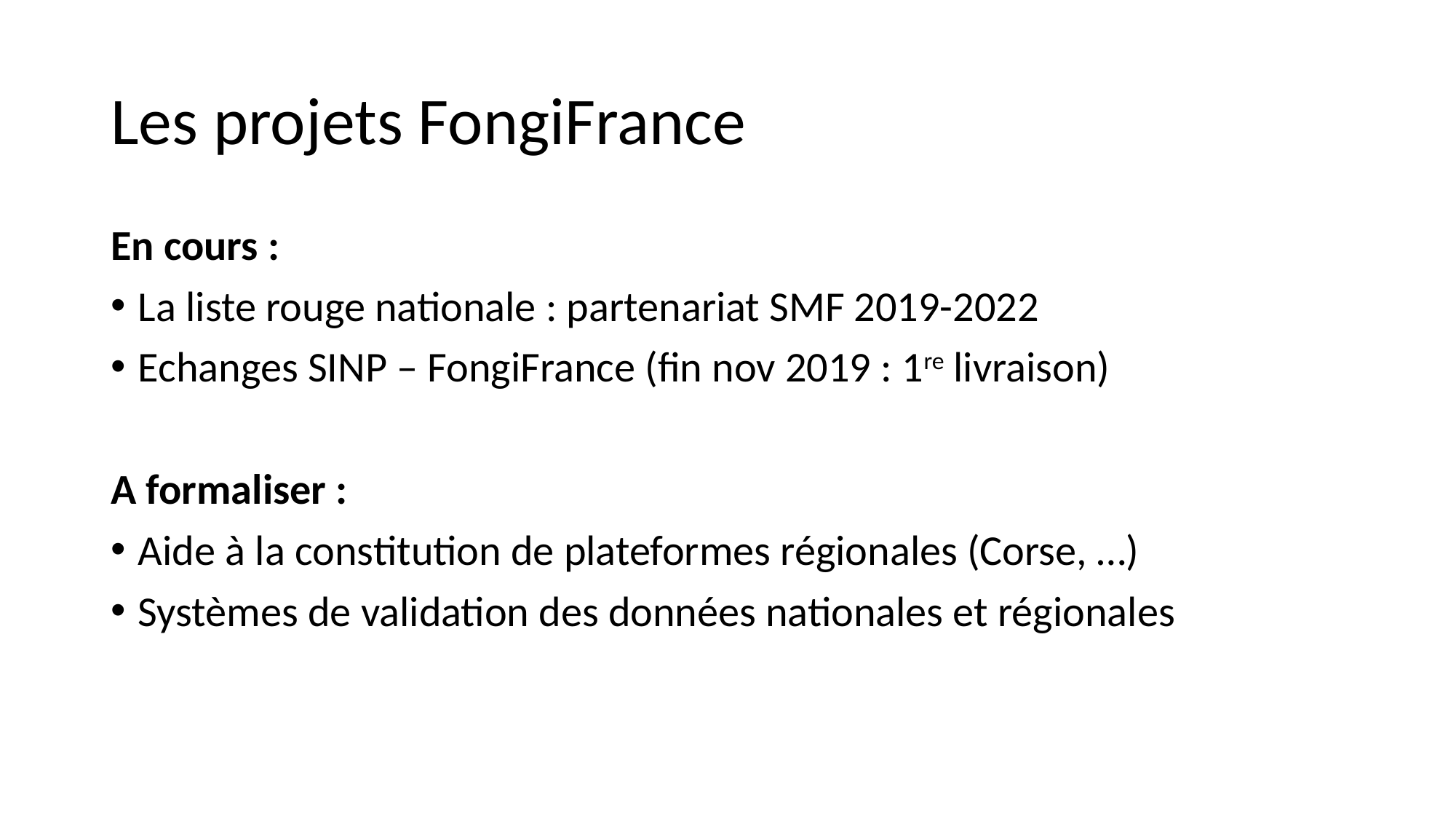

# Les projets FongiFrance
En cours :
La liste rouge nationale : partenariat SMF 2019-2022
Echanges SINP – FongiFrance (fin nov 2019 : 1re livraison)

A formaliser :
Aide à la constitution de plateformes régionales (Corse, …)
Systèmes de validation des données nationales et régionales